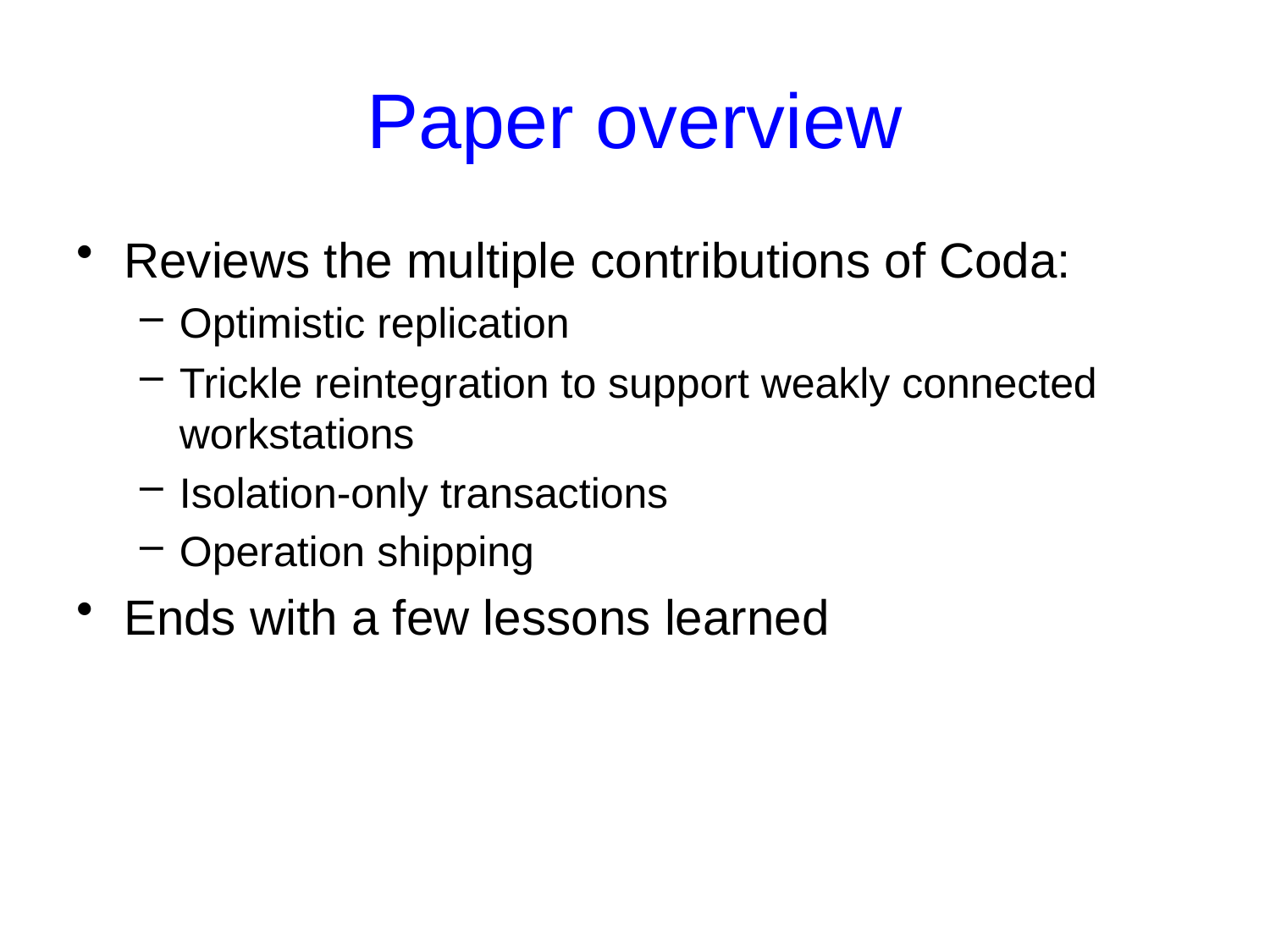

# Paper overview
Reviews the multiple contributions of Coda:
Optimistic replication
Trickle reintegration to support weakly connected workstations
Isolation-only transactions
Operation shipping
Ends with a few lessons learned